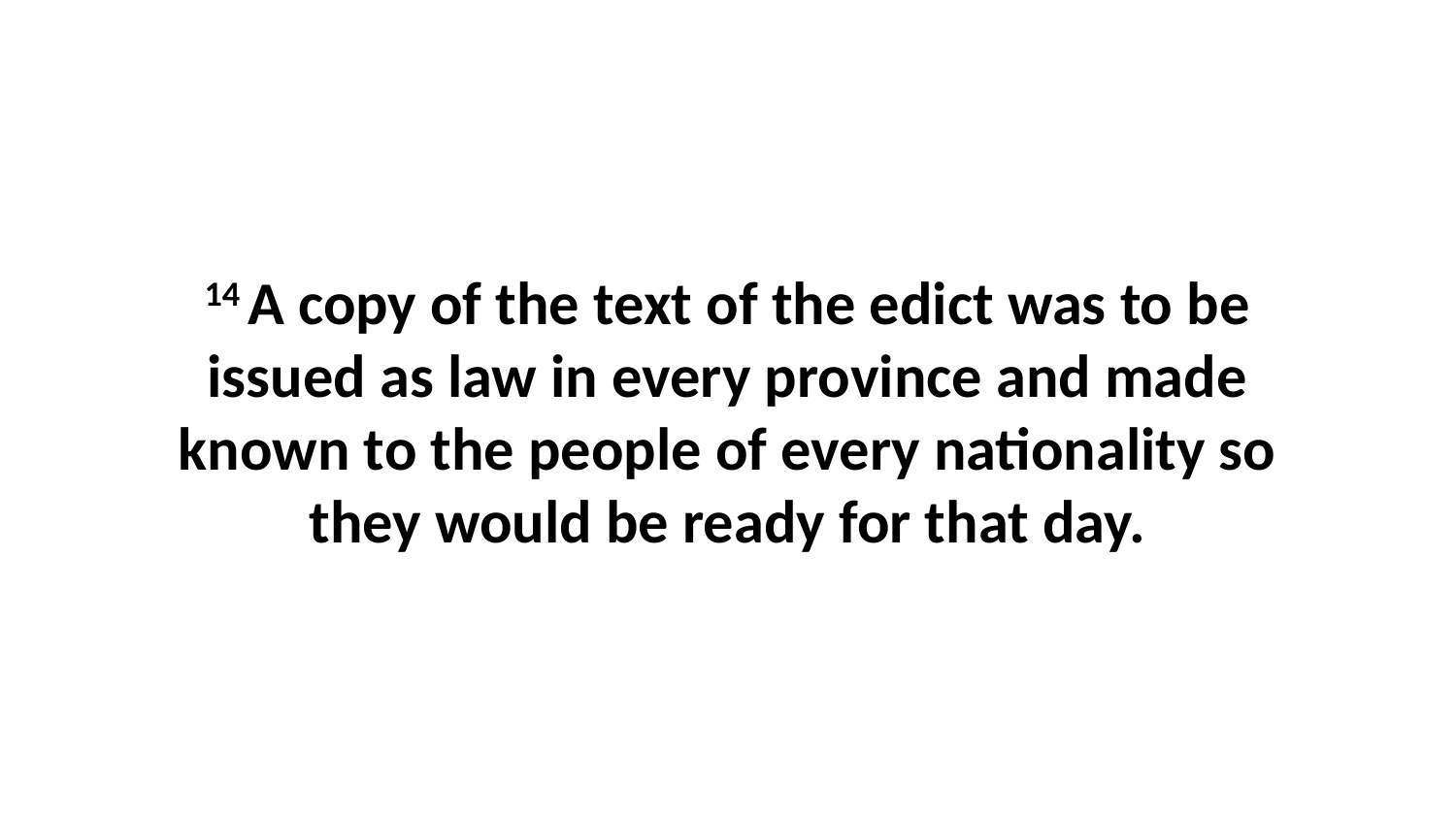

14 A copy of the text of the edict was to be issued as law in every province and made known to the people of every nationality so they would be ready for that day.